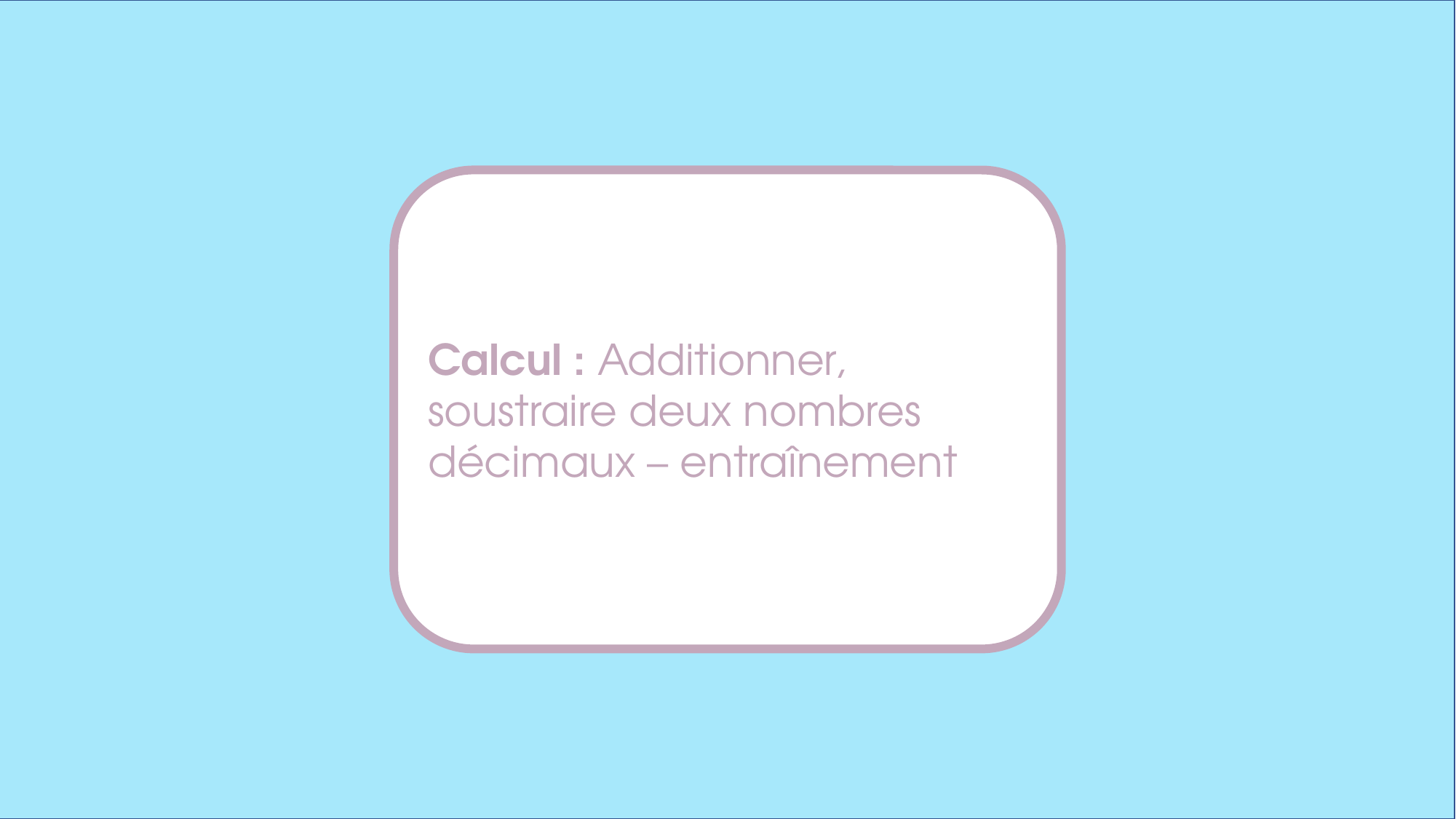

Calcul : Additionner, soustraire deux nombres décimaux – entraînement
www.maitresseherisson.com